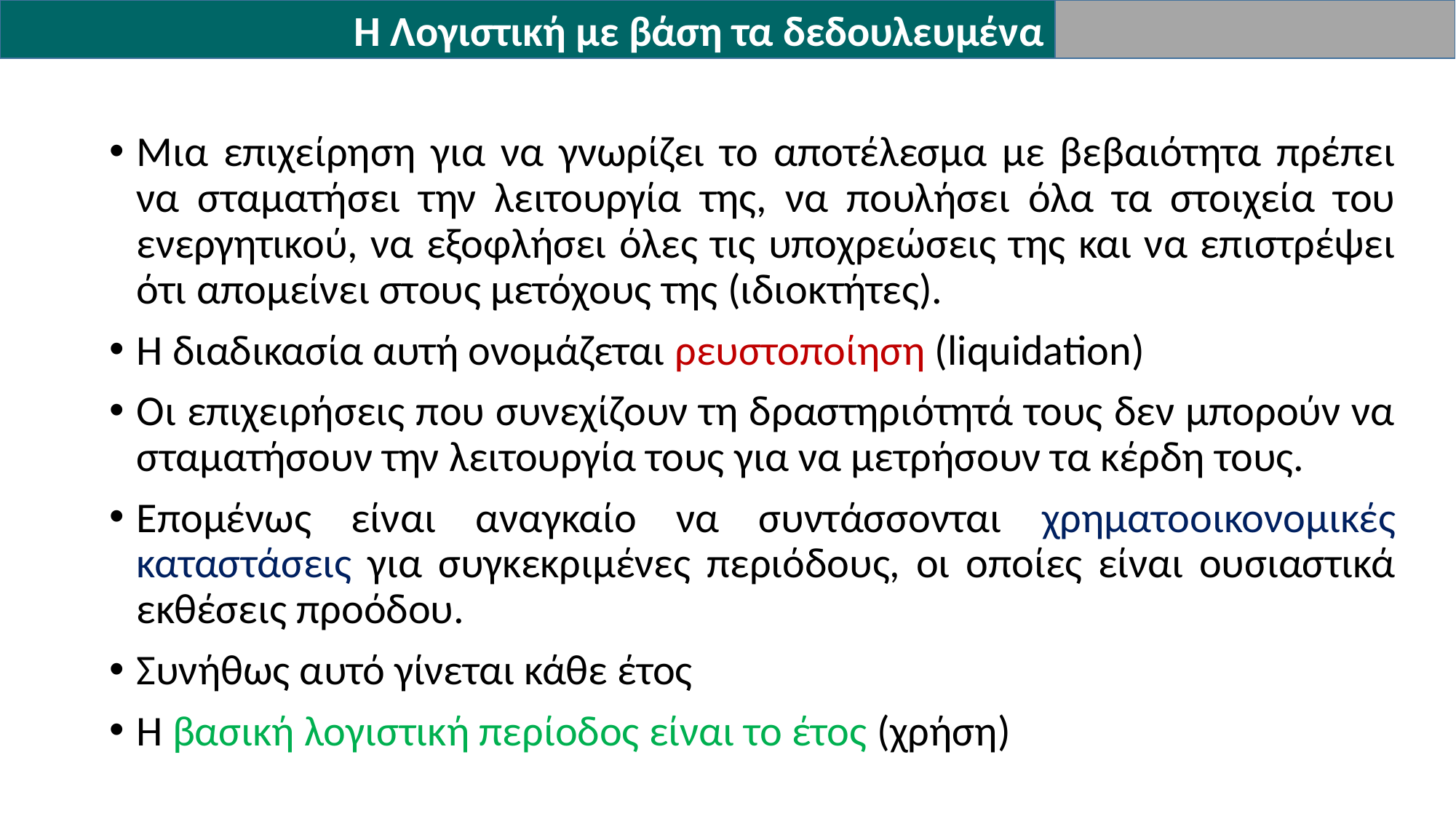

Η Λογιστική με βάση τα δεδουλευμένα

Μια επιχείρηση για να γνωρίζει το αποτέλεσμα με βεβαιότητα πρέπει να σταματήσει την λειτουργία της, να πουλήσει όλα τα στοιχεία του ενεργητικού, να εξοφλήσει όλες τις υποχρεώσεις της και να επιστρέψει ότι απομείνει στους μετόχους της (ιδιοκτήτες).
Η διαδικασία αυτή ονομάζεται ρευστοποίηση (liquidation)
Οι επιχειρήσεις που συνεχίζουν τη δραστηριότητά τους δεν μπορούν να σταματήσουν την λειτουργία τους για να μετρήσουν τα κέρδη τους.
Επομένως είναι αναγκαίο να συντάσσονται χρηματοοικονομικές καταστάσεις για συγκεκριμένες περιόδους, οι οποίες είναι ουσιαστικά εκθέσεις προόδου.
Συνήθως αυτό γίνεται κάθε έτος
Η βασική λογιστική περίοδος είναι το έτος (χρήση)